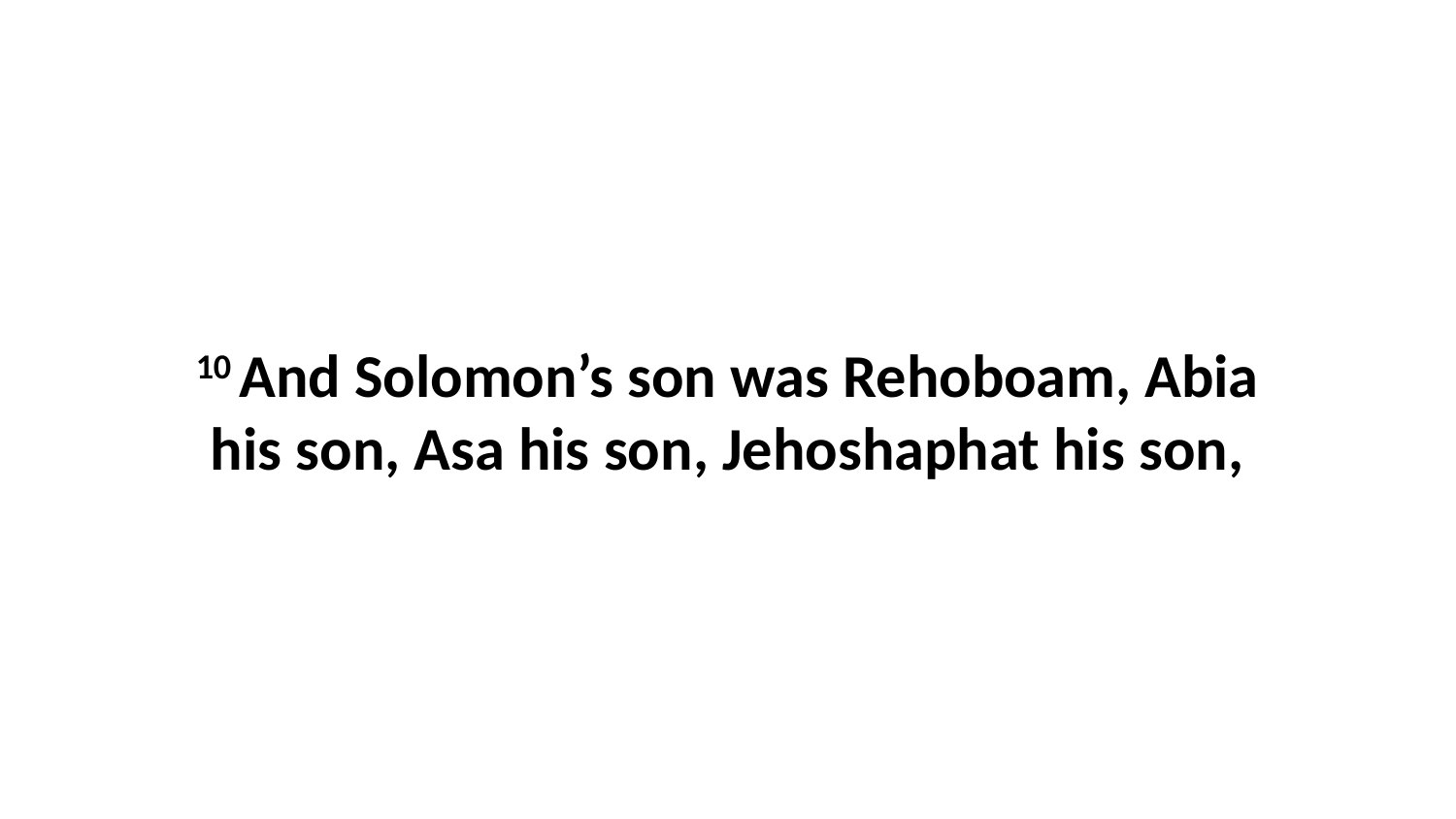

10 And Solomon’s son was Rehoboam, Abia his son, Asa his son, Jehoshaphat his son,